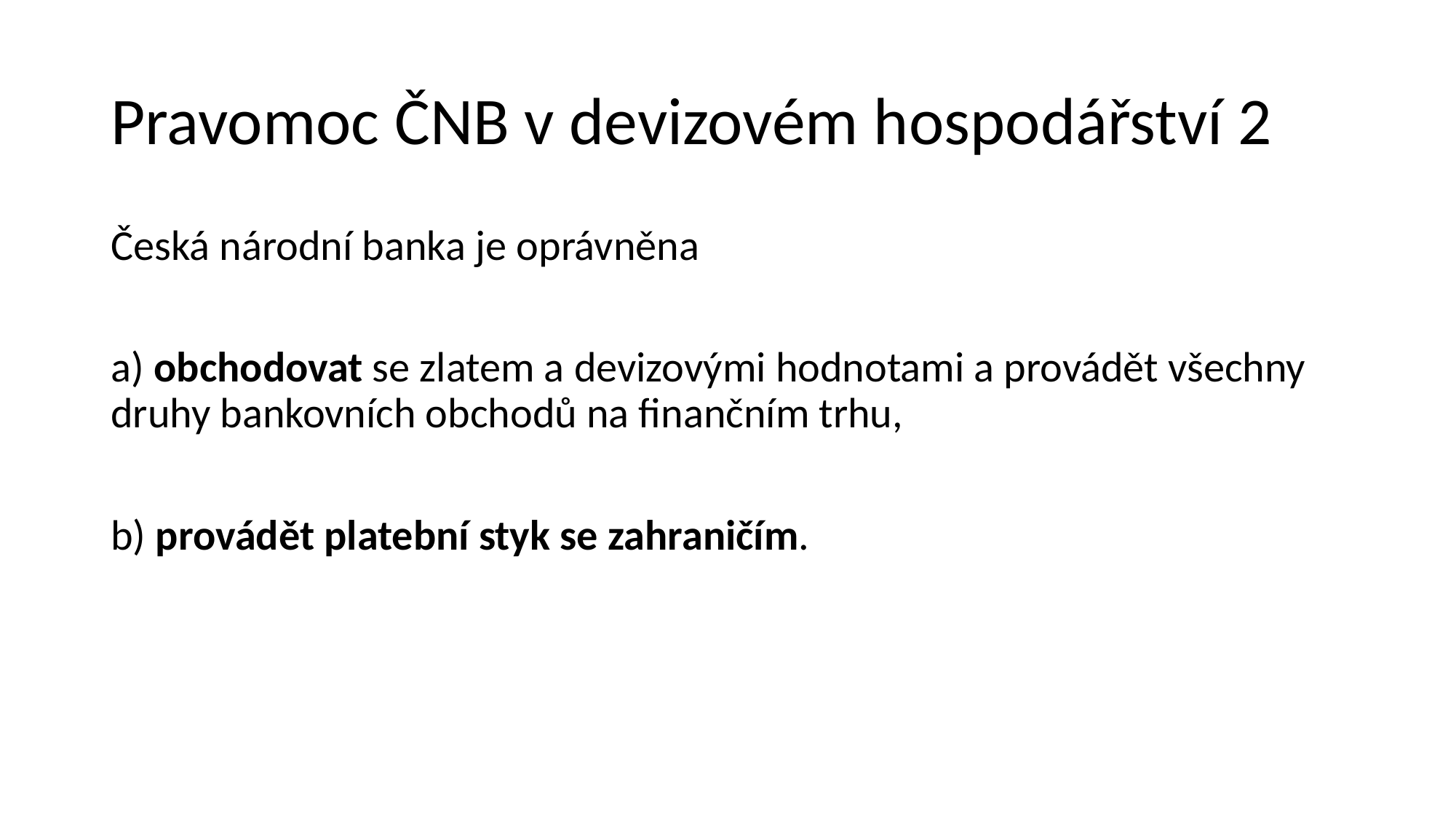

# Pravomoc ČNB v devizovém hospodářství 2
Česká národní banka je oprávněna

a) obchodovat se zlatem a devizovými hodnotami a provádět všechny druhy bankovních obchodů na finančním trhu,

b) provádět platební styk se zahraničím.